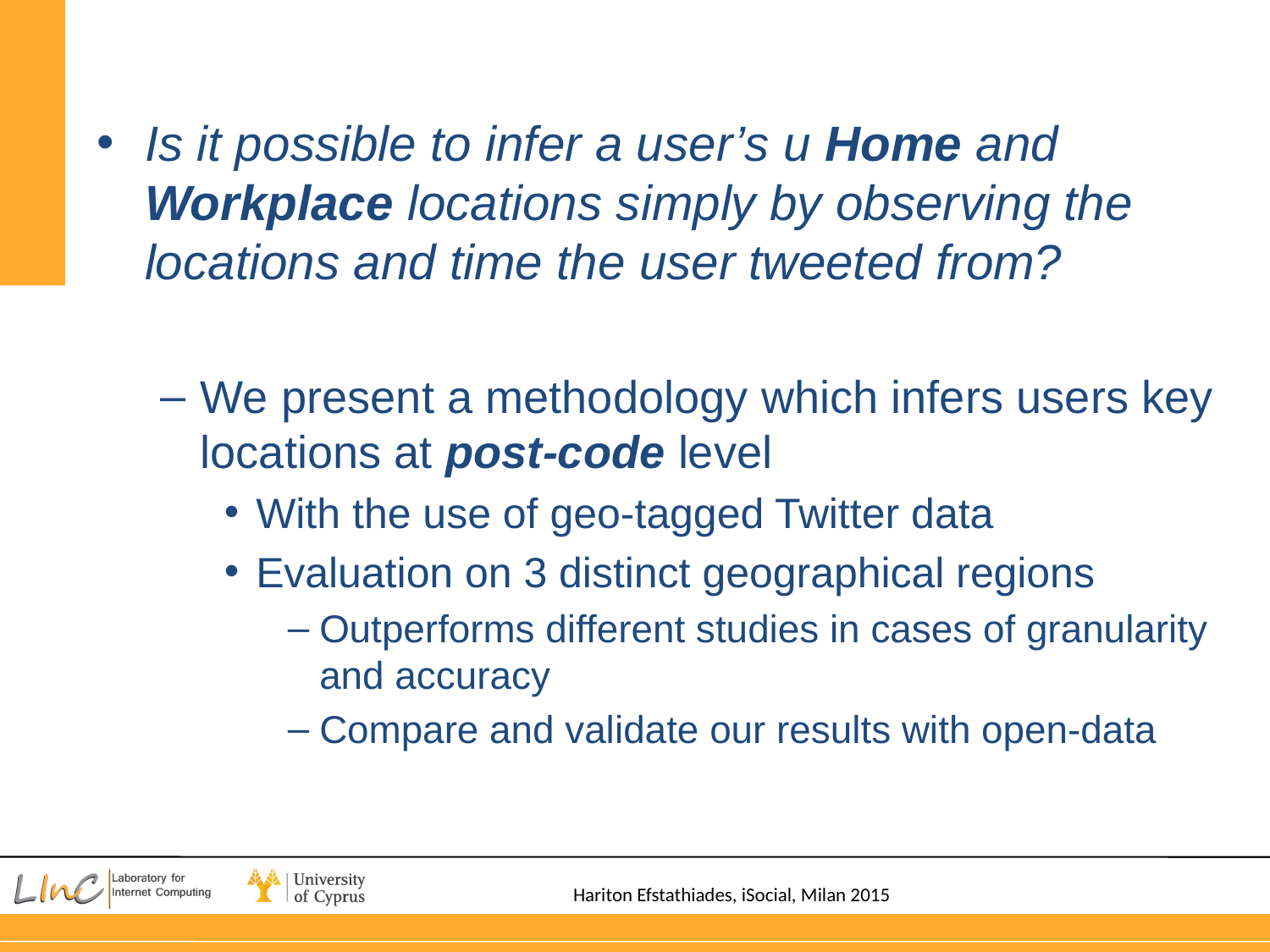

Is it possible to infer a user’s u Home and Workplace locations simply by observing the locations and time the user tweeted from?

We present a methodology which infers users key locations at post-code level
With the use of geo-tagged Twitter data
Evaluation on 3 distinct geographical regions
Outperforms different studies in cases of granularity and accuracy
Compare and validate our results with open-data